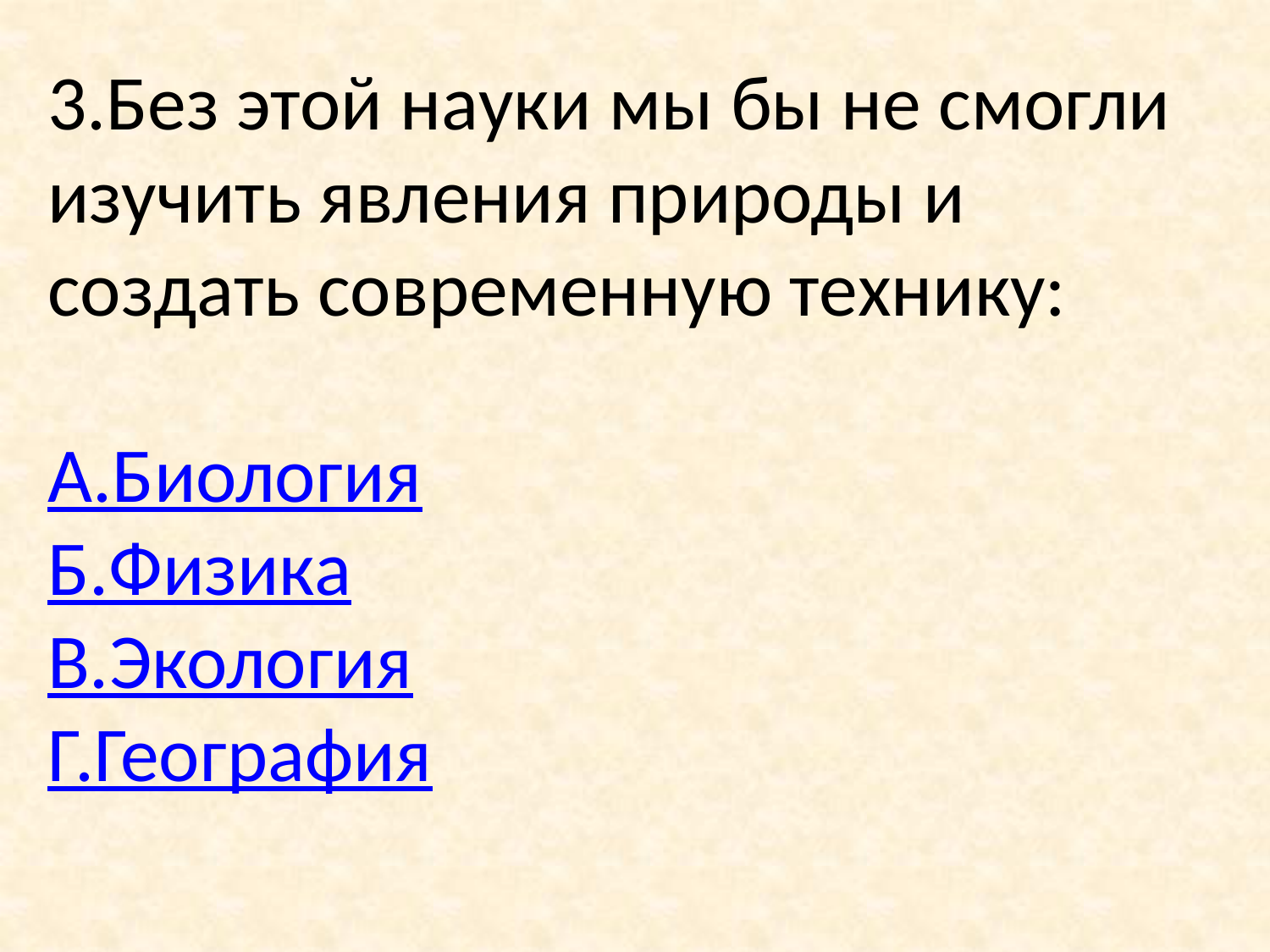

3.Без этой науки мы бы не смогли изучить явления природы и создать современную технику:

А.Биология
Б.Физика
В.Экология
Г.География